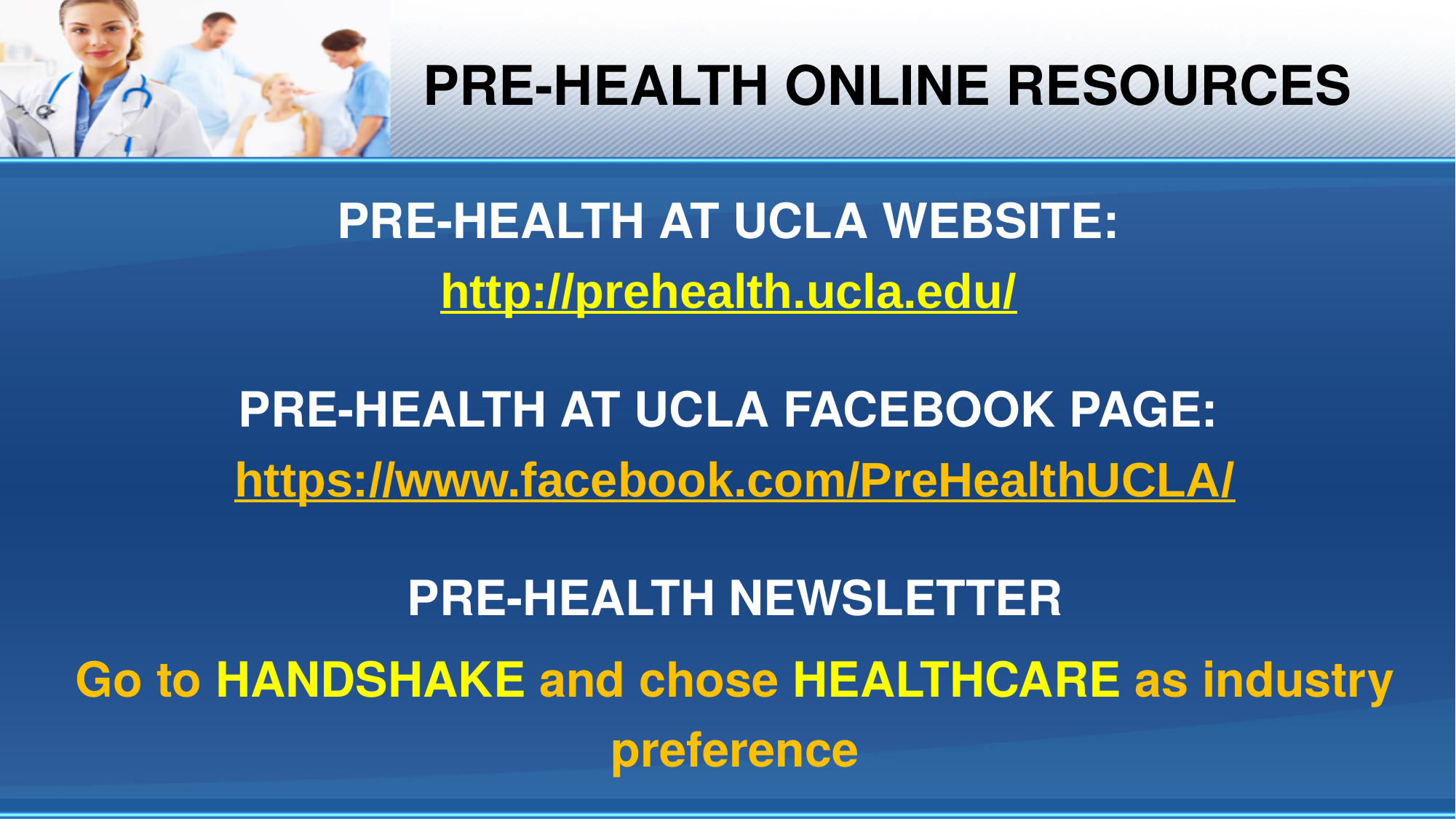

# PRE-HEALTH ONLINE RESOURCES
PRE-HEALTH AT UCLA WEBSITE: http://prehealth.ucla.edu/

PRE-HEALTH AT UCLA FACEBOOK PAGE: https://www.facebook.com/PreHealthUCLA/

PRE-HEALTH NEWSLETTER
Go to HANDSHAKE and chose HEALTHCARE as industry preference